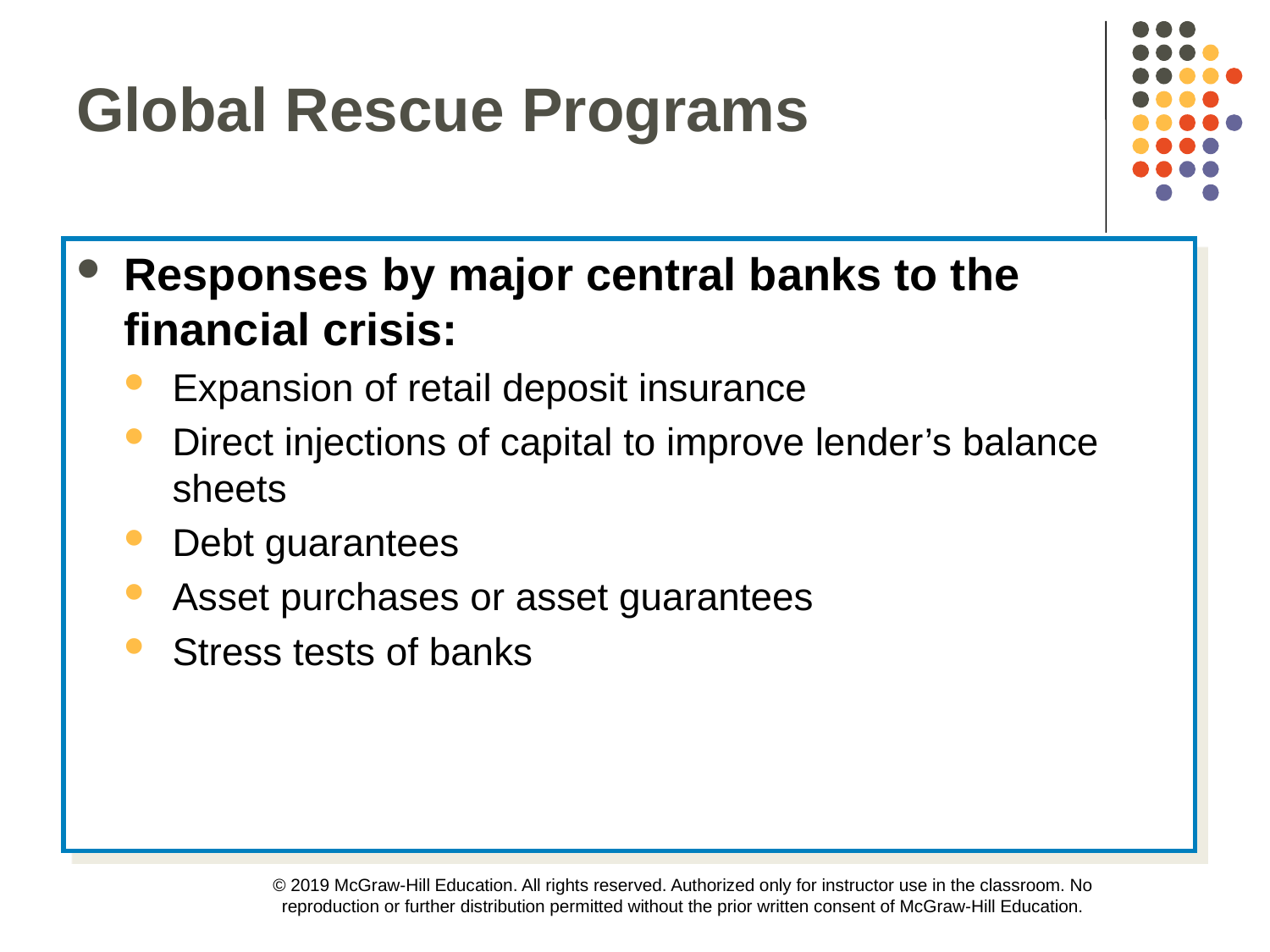

Global Rescue Programs
Responses by major central banks to the financial crisis:
Expansion of retail deposit insurance
Direct injections of capital to improve lender’s balance sheets
Debt guarantees
Asset purchases or asset guarantees
Stress tests of banks

© 2019 McGraw-Hill Education. All rights reserved. Authorized only for instructor use in the classroom. No reproduction or further distribution permitted without the prior written consent of McGraw-Hill Education.